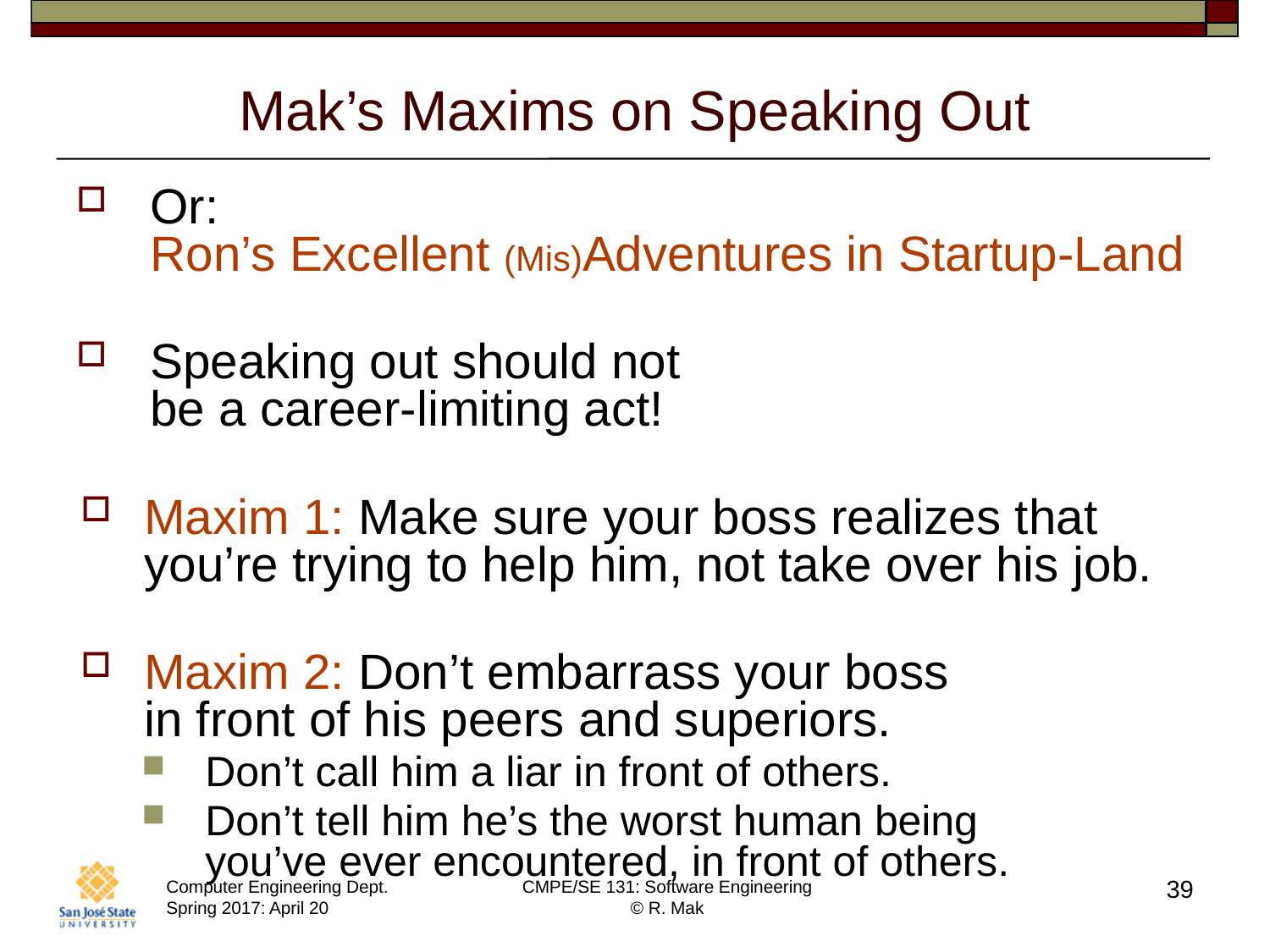

# Mak’s Maxims on Speaking Out
Or:
Ron’s Excellent (Mis)Adventures in Startup-Land

Speaking out should not
be a career-limiting act!

Maxim 1: Make sure your boss realizes that you’re trying to help him, not take over his job.

Maxim 2: Don’t embarrass your boss
in front of his peers and superiors.
Don’t call him a liar in front of others.
Don’t tell him he’s the worst human being
you’ve ever encountered, in front of others.
39